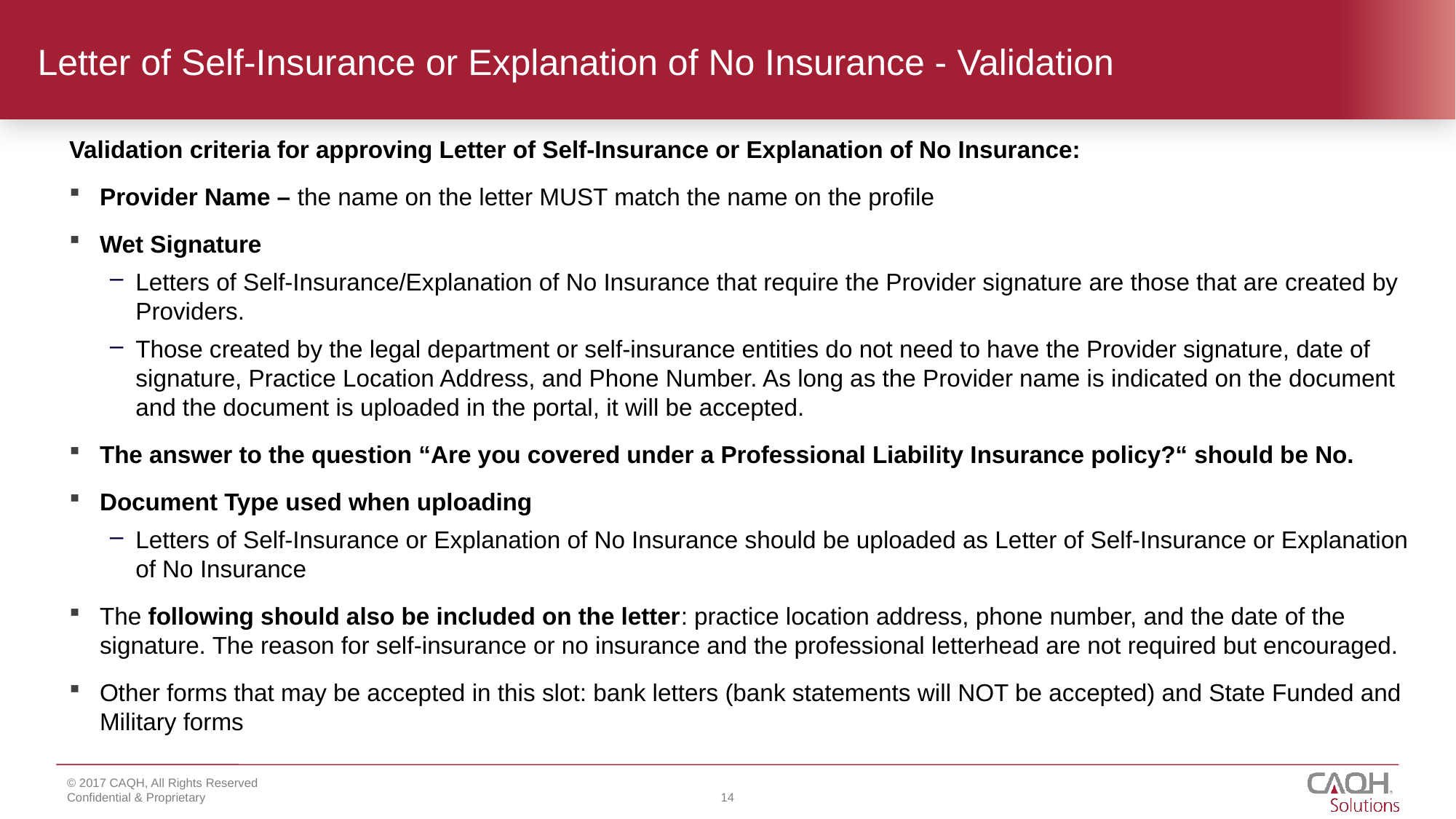

# Letter of Self-Insurance or Explanation of No Insurance - Validation
Validation criteria for approving Letter of Self-Insurance or Explanation of No Insurance:
Provider Name – the name on the letter MUST match the name on the profile
Wet Signature
Letters of Self-Insurance/Explanation of No Insurance that require the Provider signature are those that are created by Providers.
Those created by the legal department or self-insurance entities do not need to have the Provider signature, date of signature, Practice Location Address, and Phone Number. As long as the Provider name is indicated on the document and the document is uploaded in the portal, it will be accepted.
The answer to the question “Are you covered under a Professional Liability Insurance policy?“ should be No.
Document Type used when uploading
Letters of Self-Insurance or Explanation of No Insurance should be uploaded as Letter of Self-Insurance or Explanation of No Insurance
The following should also be included on the letter: practice location address, phone number, and the date of the signature. The reason for self-insurance or no insurance and the professional letterhead are not required but encouraged.
Other forms that may be accepted in this slot: bank letters (bank statements will NOT be accepted) and State Funded and Military forms
14